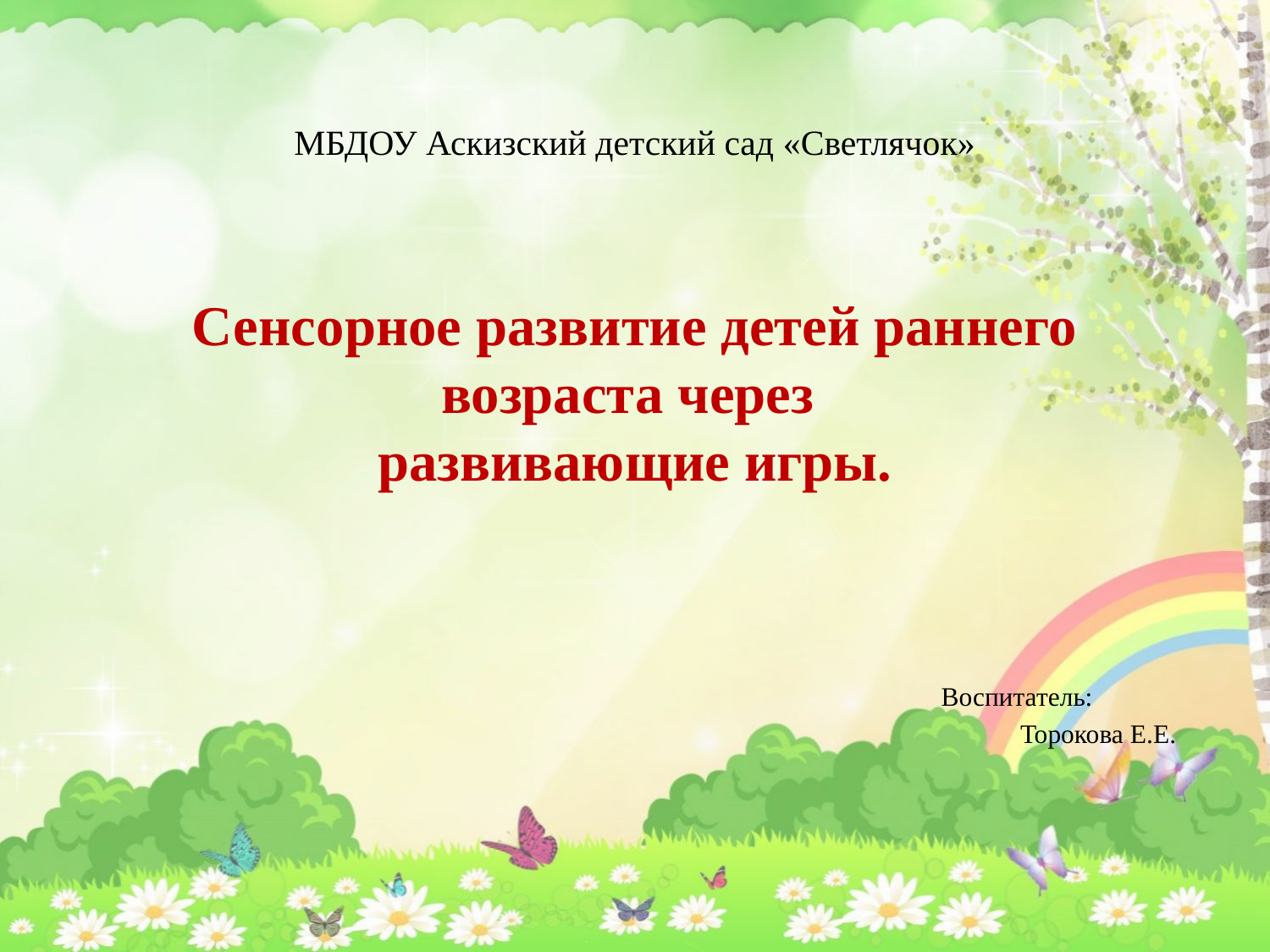

# МБДОУ Аскизский детский сад «Светлячок» Сенсорное развитие детей раннего возраста через развивающие игры.

Воспитатель:
                        Торокова Е.Е.